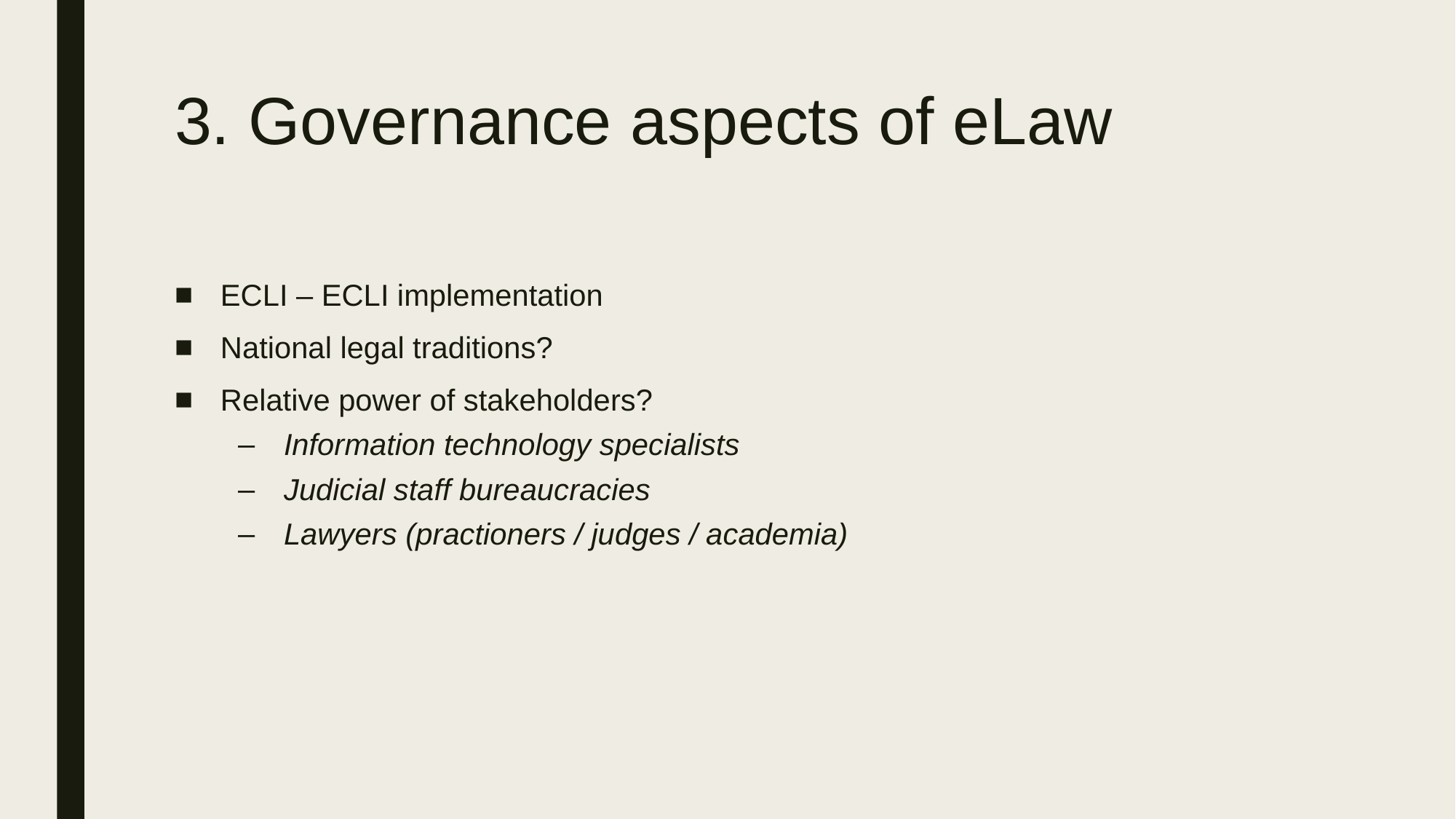

# 3. Governance aspects of eLaw
ECLI – ECLI implementation
National legal traditions?
Relative power of stakeholders?
Information technology specialists
Judicial staff bureaucracies
Lawyers (practioners / judges / academia)